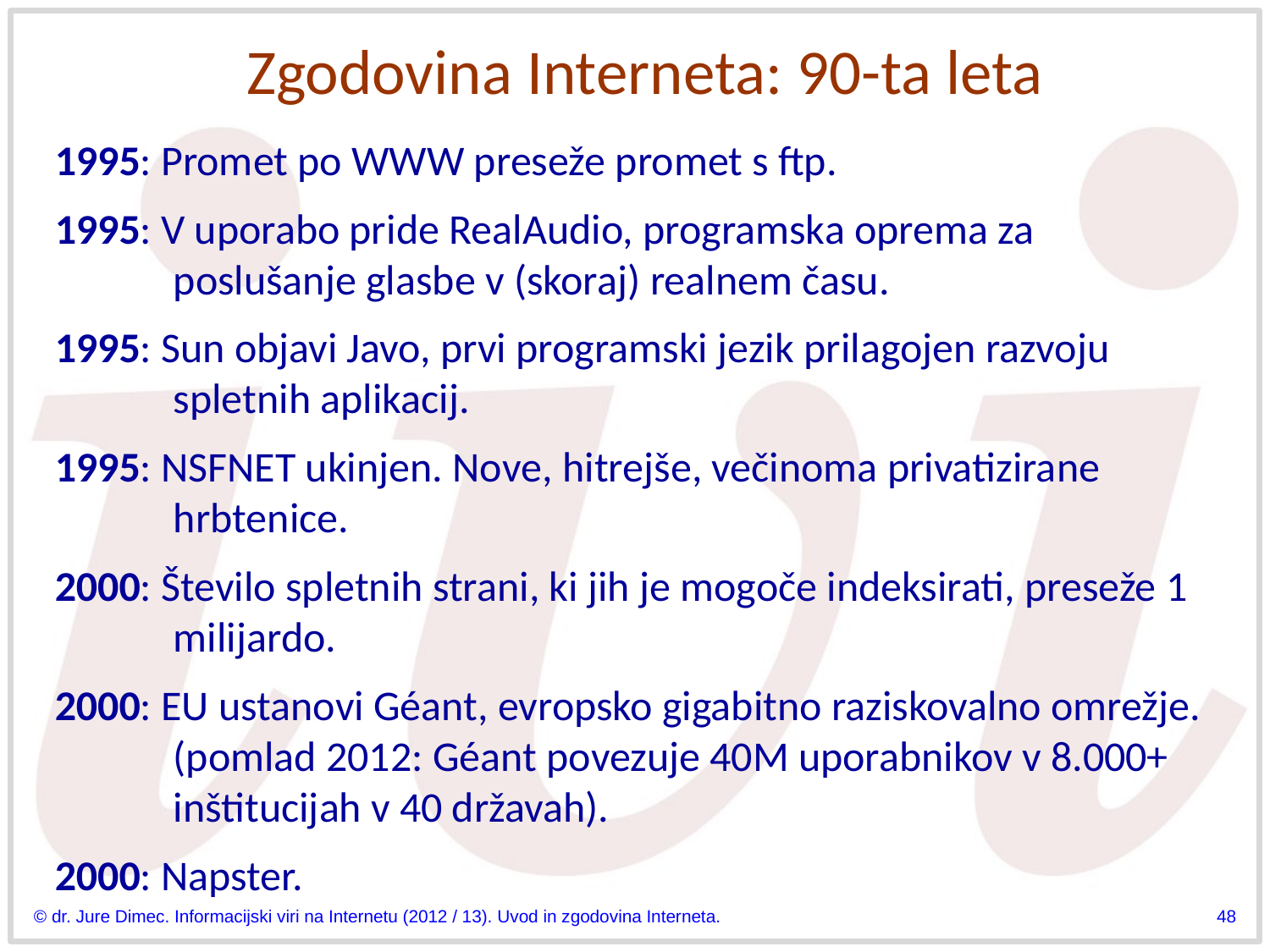

# Zgodovina Interneta: 90-ta leta
1995: Promet po WWW preseže promet s ftp.
1995: V uporabo pride RealAudio, programska oprema za poslušanje glasbe v (skoraj) realnem času.
1995: Sun objavi Javo, prvi programski jezik prilagojen razvoju spletnih aplikacij.
1995: NSFNET ukinjen. Nove, hitrejše, večinoma privatizirane hrbtenice.
2000: Število spletnih strani, ki jih je mogoče indeksirati, preseže 1 milijardo.
2000: EU ustanovi Géant, evropsko gigabitno raziskovalno omrežje.
(pomlad 2012: Géant povezuje 40M uporabnikov v 8.000+ inštitucijah v 40 državah).
2000: Napster.

© dr. Jure Dimec. Informacijski viri na Internetu (2012 / 13). Uvod in zgodovina Interneta.
48